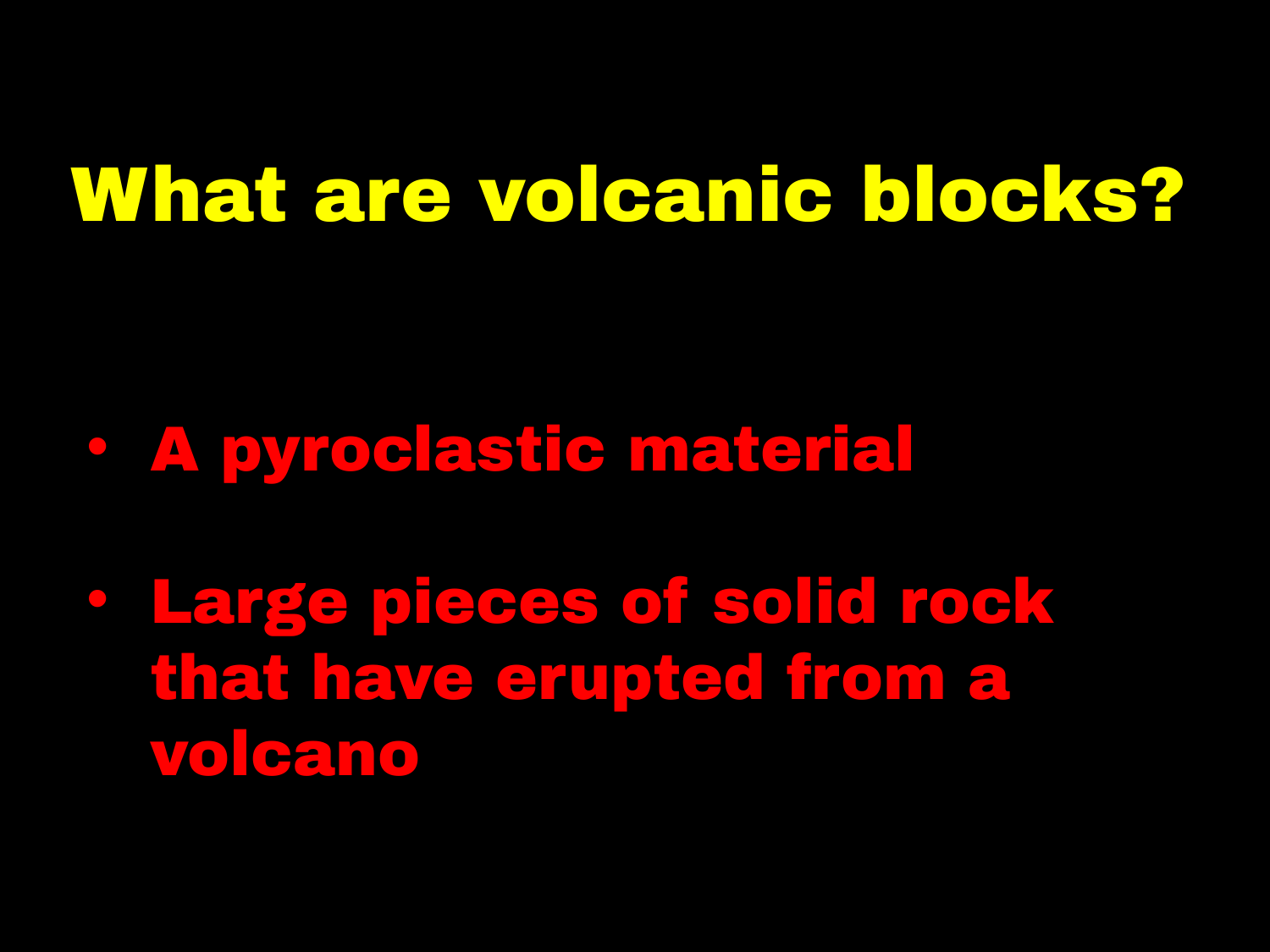

What are volcanic blocks?
A pyroclastic material

Large pieces of solid rock that have erupted from a volcano